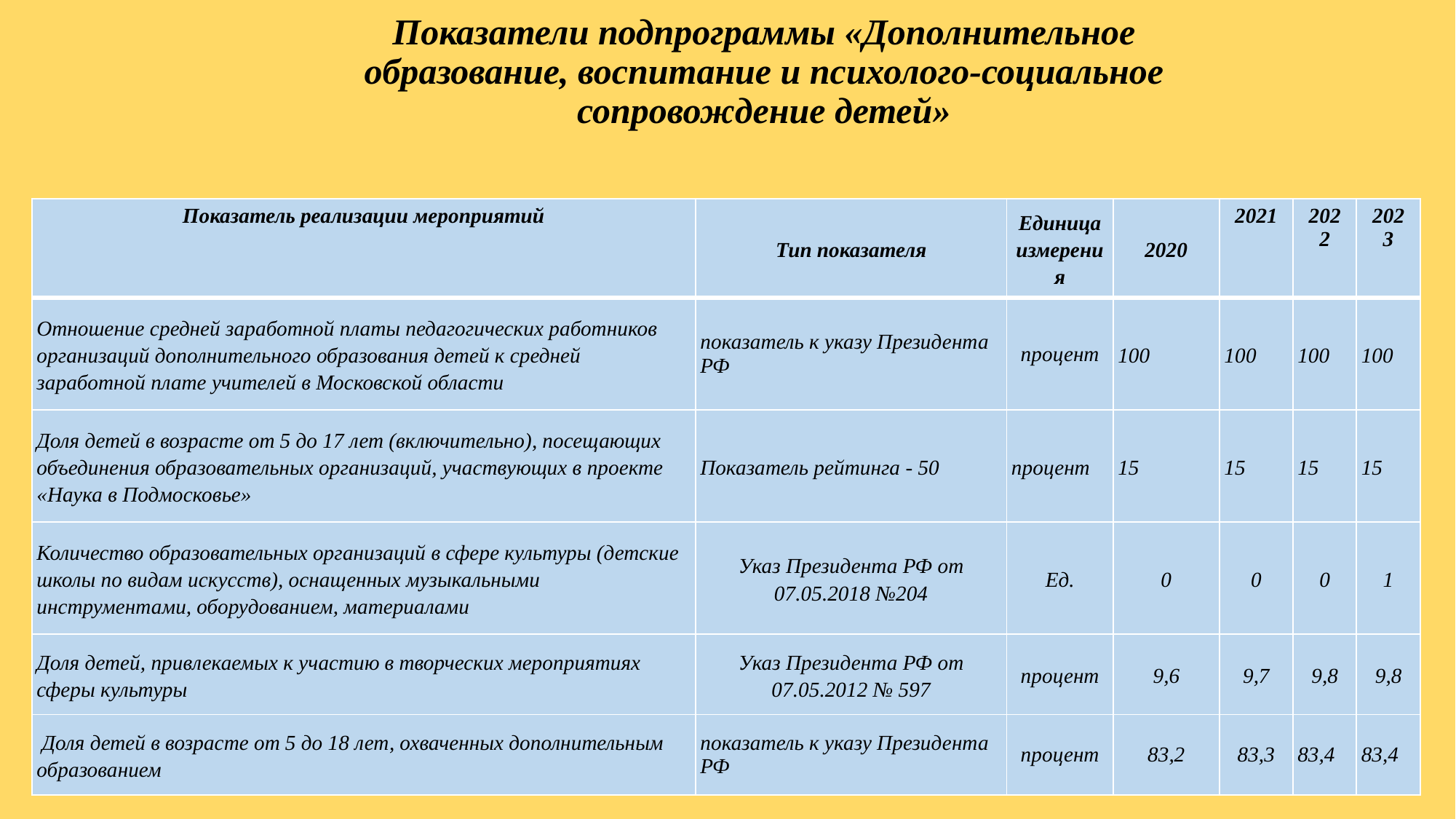

# Показатели подпрограммы «Дополнительное образование, воспитание и психолого-социальное сопровождение детей»
| Показатель реализации мероприятий | Тип показателя | Единица измерения | 2020 | 2021 | 2022 | 2023 |
| --- | --- | --- | --- | --- | --- | --- |
| Отношение средней заработной платы педагогических работников организаций дополнительного образования детей к средней заработной плате учителей в Московской области | показатель к указу Президента РФ | процент | 100 | 100 | 100 | 100 |
| Доля детей в возрасте от 5 до 17 лет (включительно), посещающих объединения образовательных организаций, участвующих в проекте «Наука в Подмосковье» | Показатель рейтинга - 50 | процент | 15 | 15 | 15 | 15 |
| Количество образовательных организаций в сфере культуры (детские школы по видам искусств), оснащенных музыкальными инструментами, оборудованием, материалами | Указ Президента РФ от 07.05.2018 №204 | Ед. | 0 | 0 | 0 | 1 |
| Доля детей, привлекаемых к участию в творческих мероприятиях сферы культуры | Указ Президента РФ от 07.05.2012 № 597 | процент | 9,6 | 9,7 | 9,8 | 9,8 |
| Доля детей в возрасте от 5 до 18 лет, охваченных дополнительным образованием | показатель к указу Президента РФ | процент | 83,2 | 83,3 | 83,4 | 83,4 |